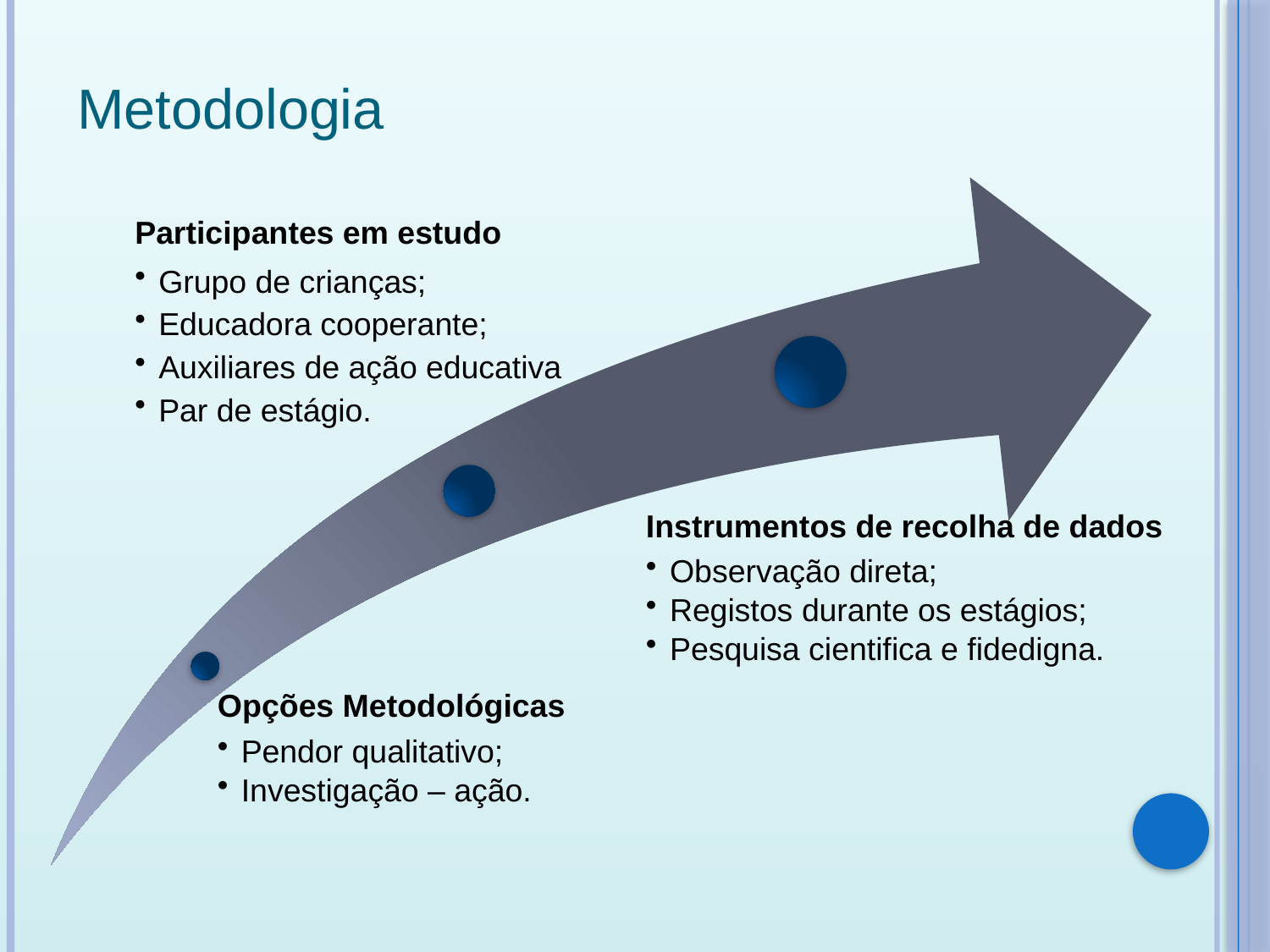

Metodologia
Opções Metodológicas
Pendor qualitativo;
Investigação – ação.
Participantes em estudo
Grupo de crianças;
Educadora cooperante;
Auxiliares de ação educativa
Par de estágio.
Instrumentos de recolha de dados
Observação direta;
Registos durante os estágios;
Pesquisa cientifica e fidedigna.